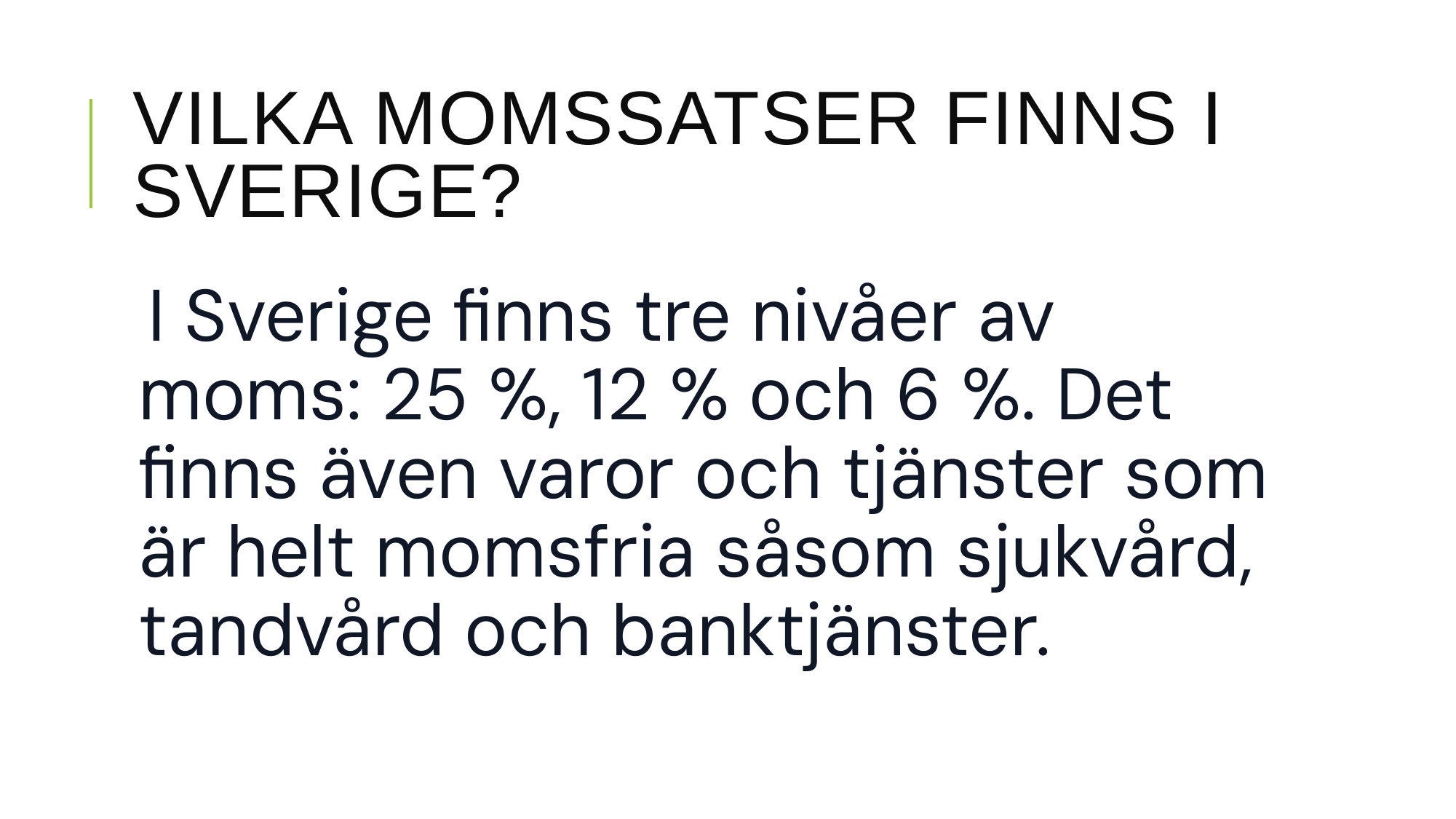

# Vilka momssatser finns i Sverige?
I Sverige finns tre nivåer av moms: 25 %, 12 % och 6 %. Det finns även varor och tjänster som är helt momsfria såsom sjukvård, tandvård och banktjänster.